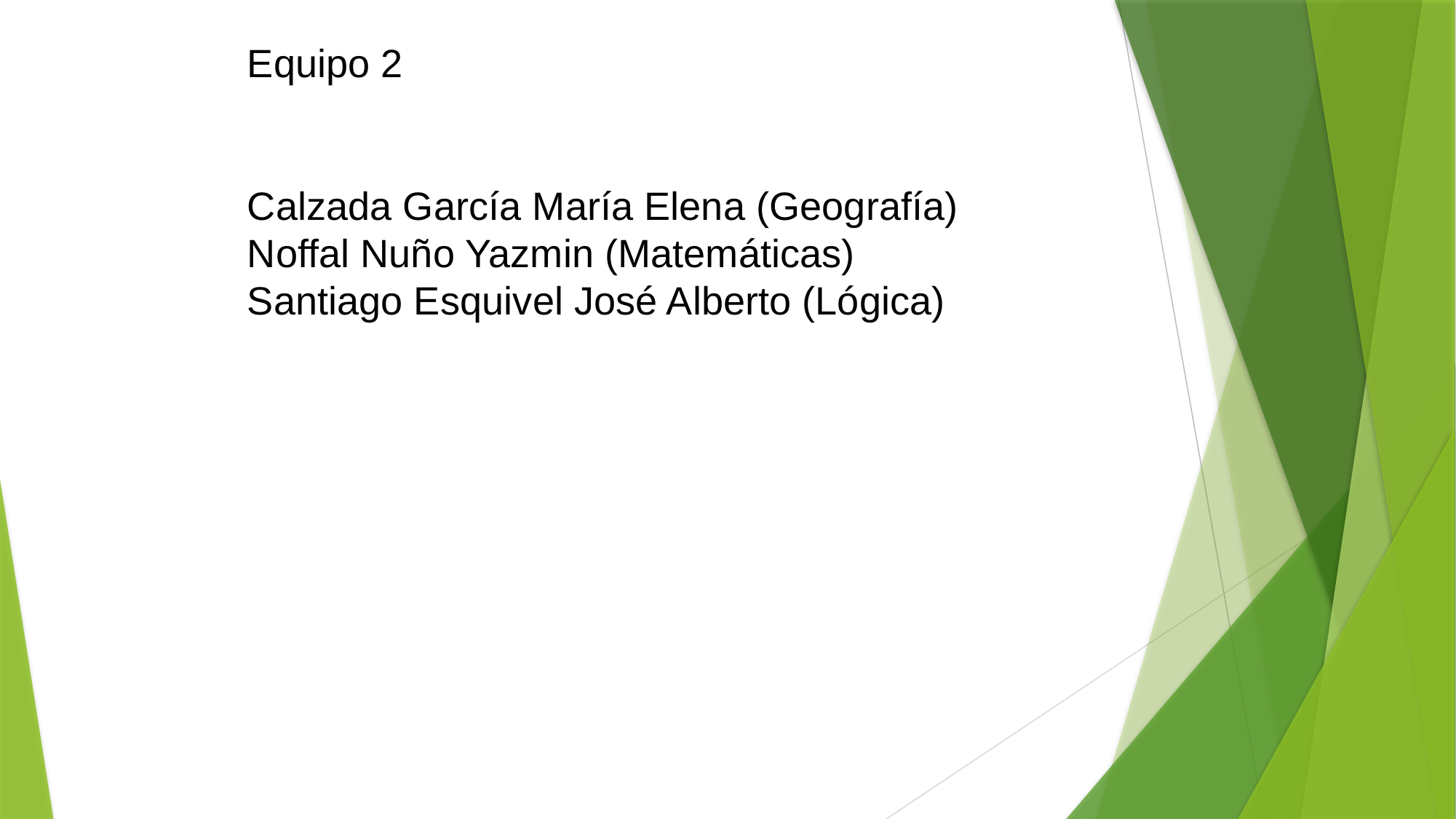

# Equipo 2 Calzada García María Elena (Geografía) Noffal Nuño Yazmin (Matemáticas) Santiago Esquivel José Alberto (Lógica)